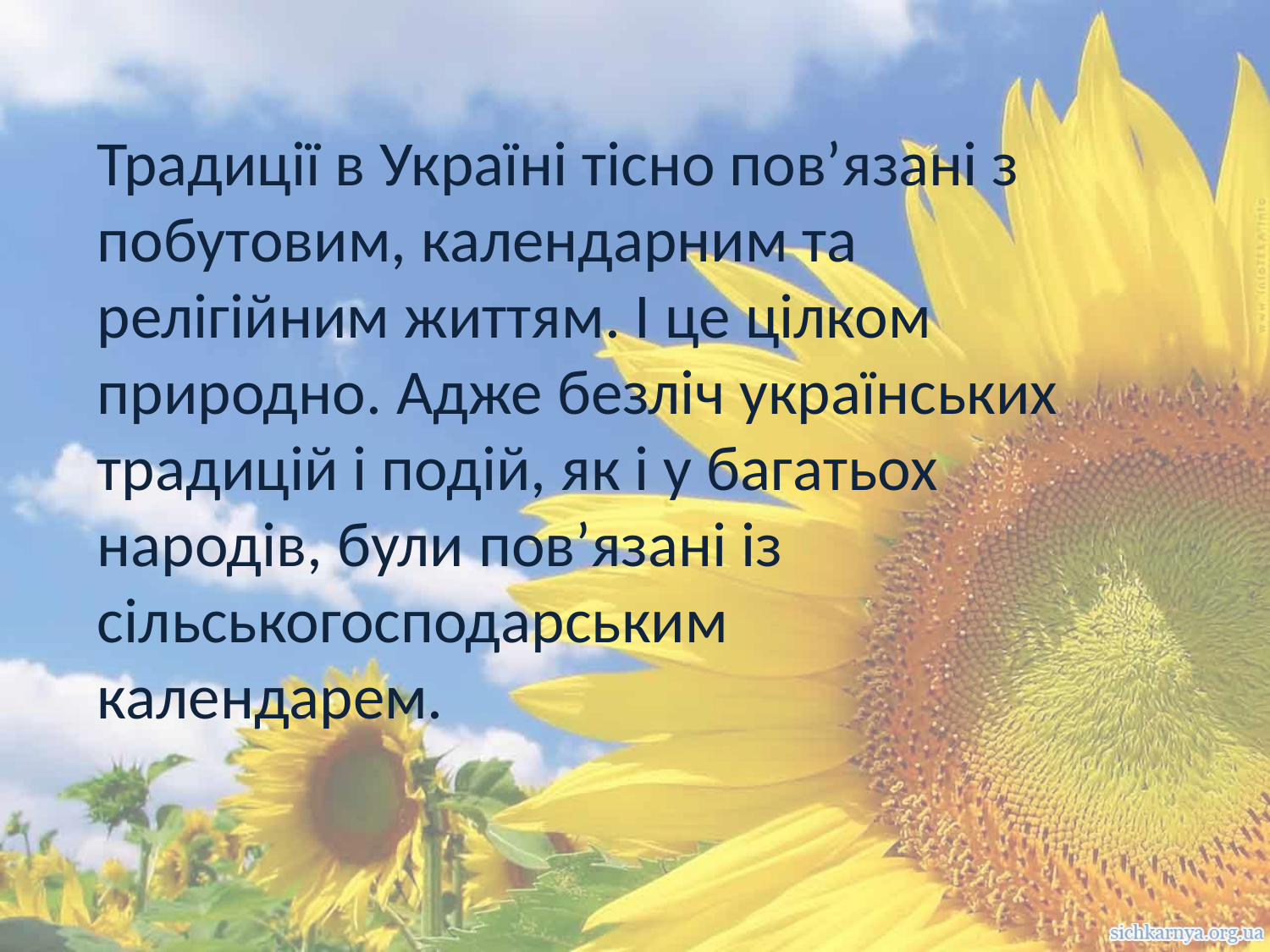

Традиції в Україні тісно пов’язані з побутовим, календарним та релігійним життям. І це цілком природно. Адже безліч українських традицій і подій, як і у багатьох народів, були пов’язані із сільськогосподарським календарем.